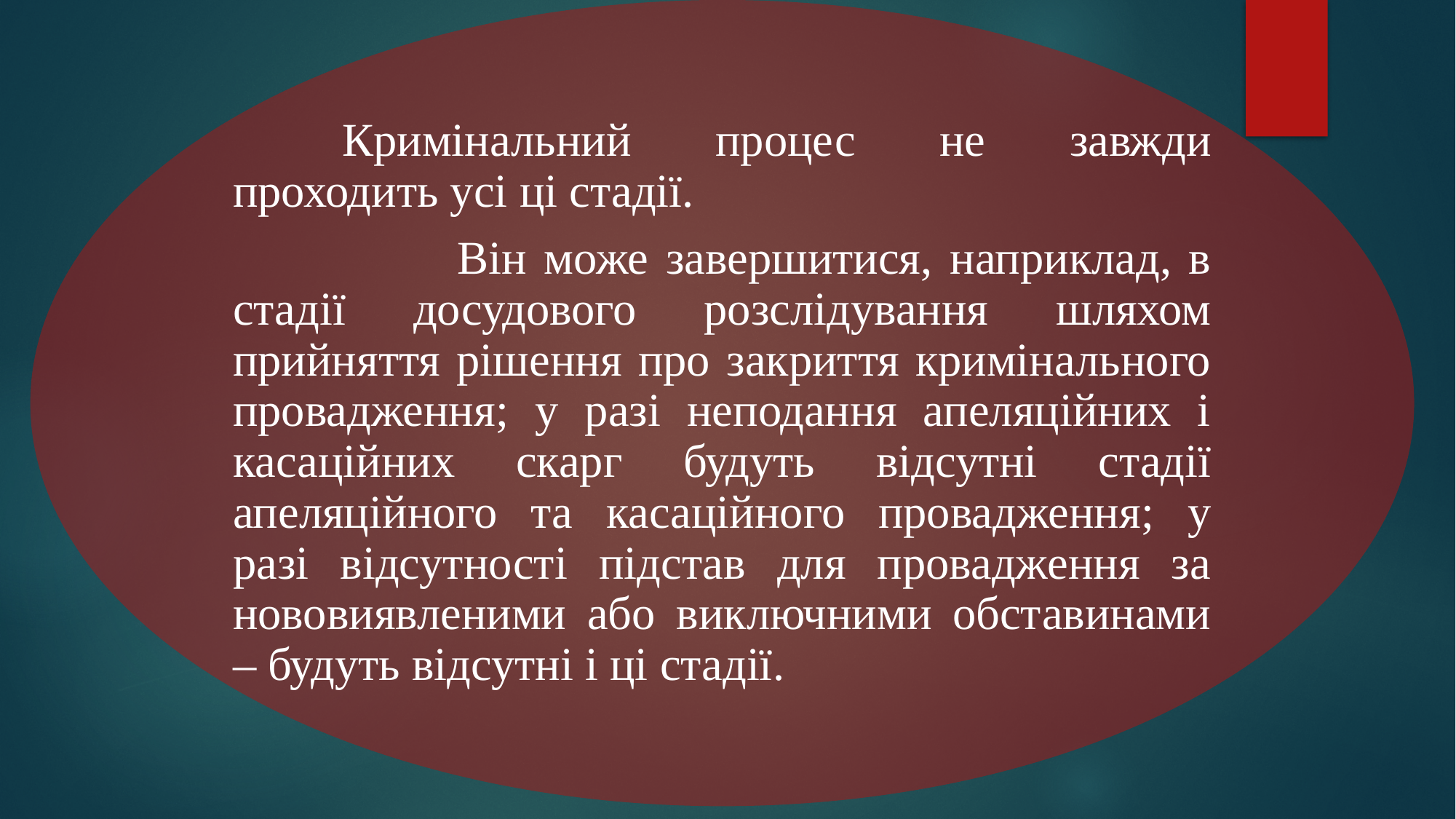

Кримінальний процес не завжди проходить усі ці стадії.
             Він може завершитися, наприклад, в стадії досудового розслідування шляхом прийняття рішення про закриття кримінального провадження; у разі неподання апеляційних і касаційних скарг будуть відсутні стадії апеляційного та касаційного провадження; у разі відсутності підстав для провадження за нововиявленими або виключними обставинами – будуть відсутні і ці стадії.